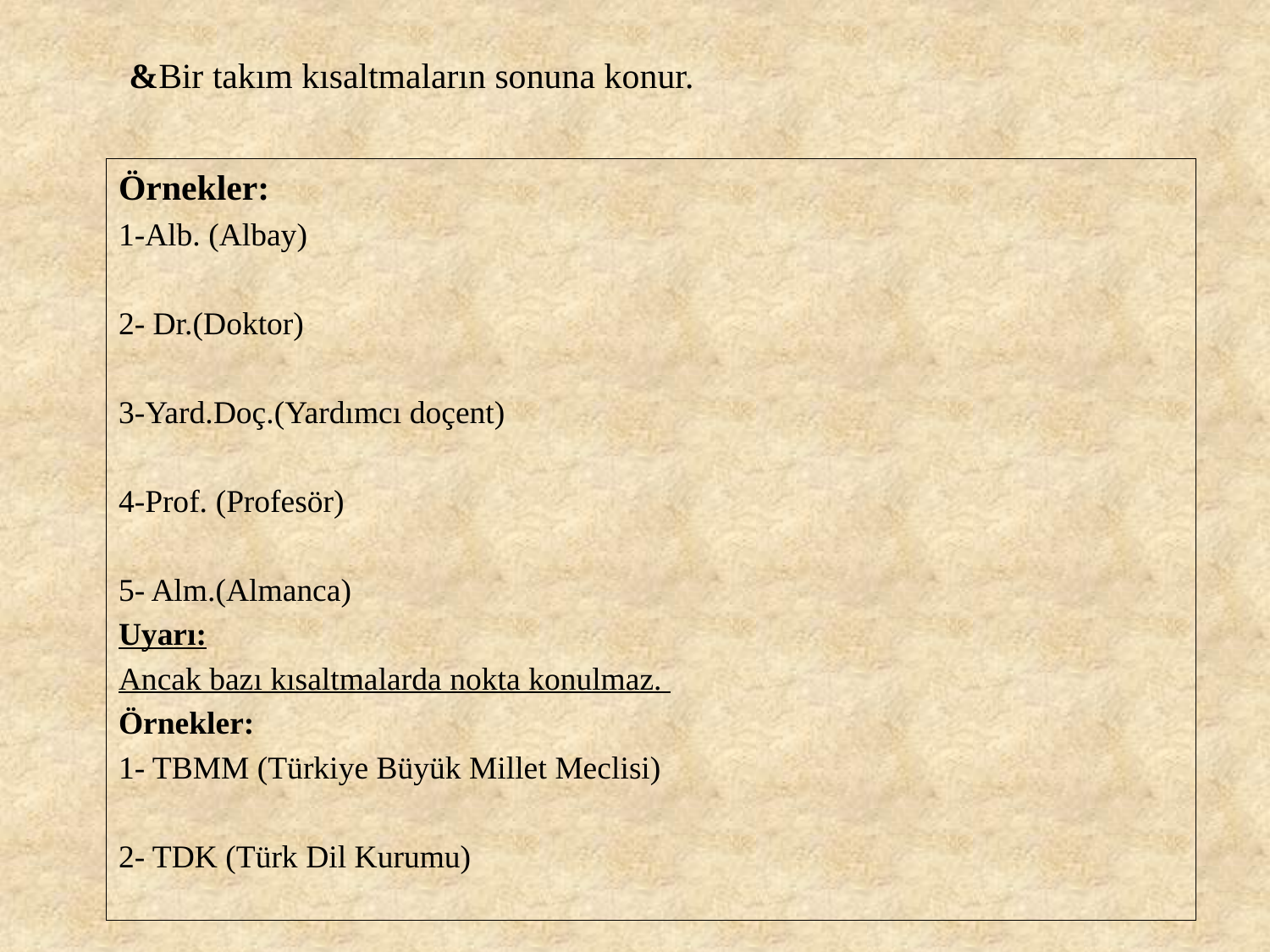

# &Bir takım kısaltmaların sonuna konur.
Örnekler:
1-Alb. (Albay)

2- Dr.(Doktor)

3-Yard.Doç.(Yardımcı doçent)

4-Prof. (Profesör)

5- Alm.(Almanca)
Uyarı:
Ancak bazı kısaltmalarda nokta konulmaz.
Örnekler:
1- TBMM (Türkiye Büyük Millet Meclisi)

2- TDK (Türk Dil Kurumu)
Turkedebiyati.org